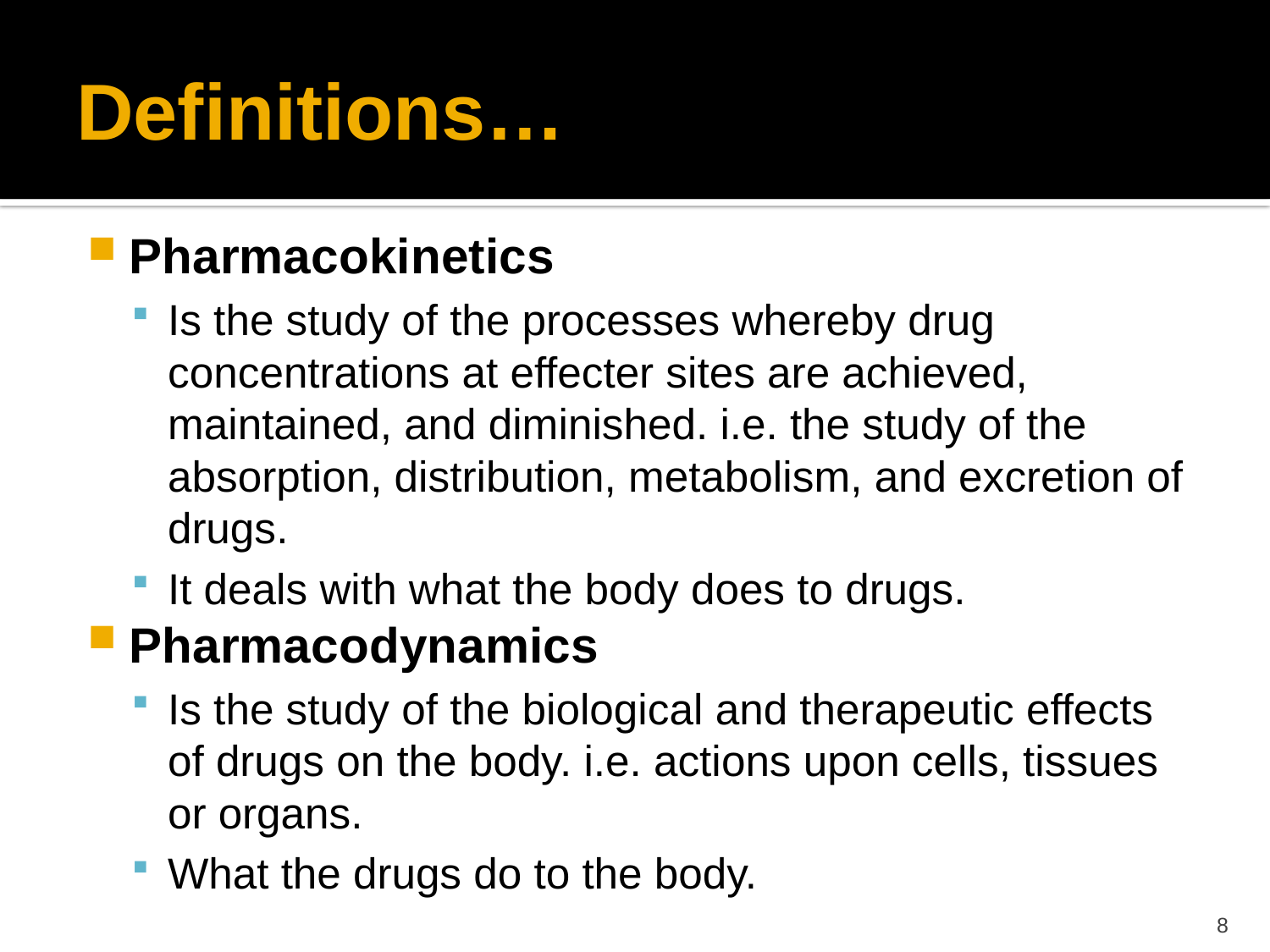

# Definitions…
Pharmacokinetics
Is the study of the processes whereby drug concentrations at effecter sites are achieved, maintained, and diminished. i.e. the study of the absorption, distribution, metabolism, and excretion of drugs.
It deals with what the body does to drugs.
Pharmacodynamics
Is the study of the biological and therapeutic effects of drugs on the body. i.e. actions upon cells, tissues or organs.
What the drugs do to the body.

8